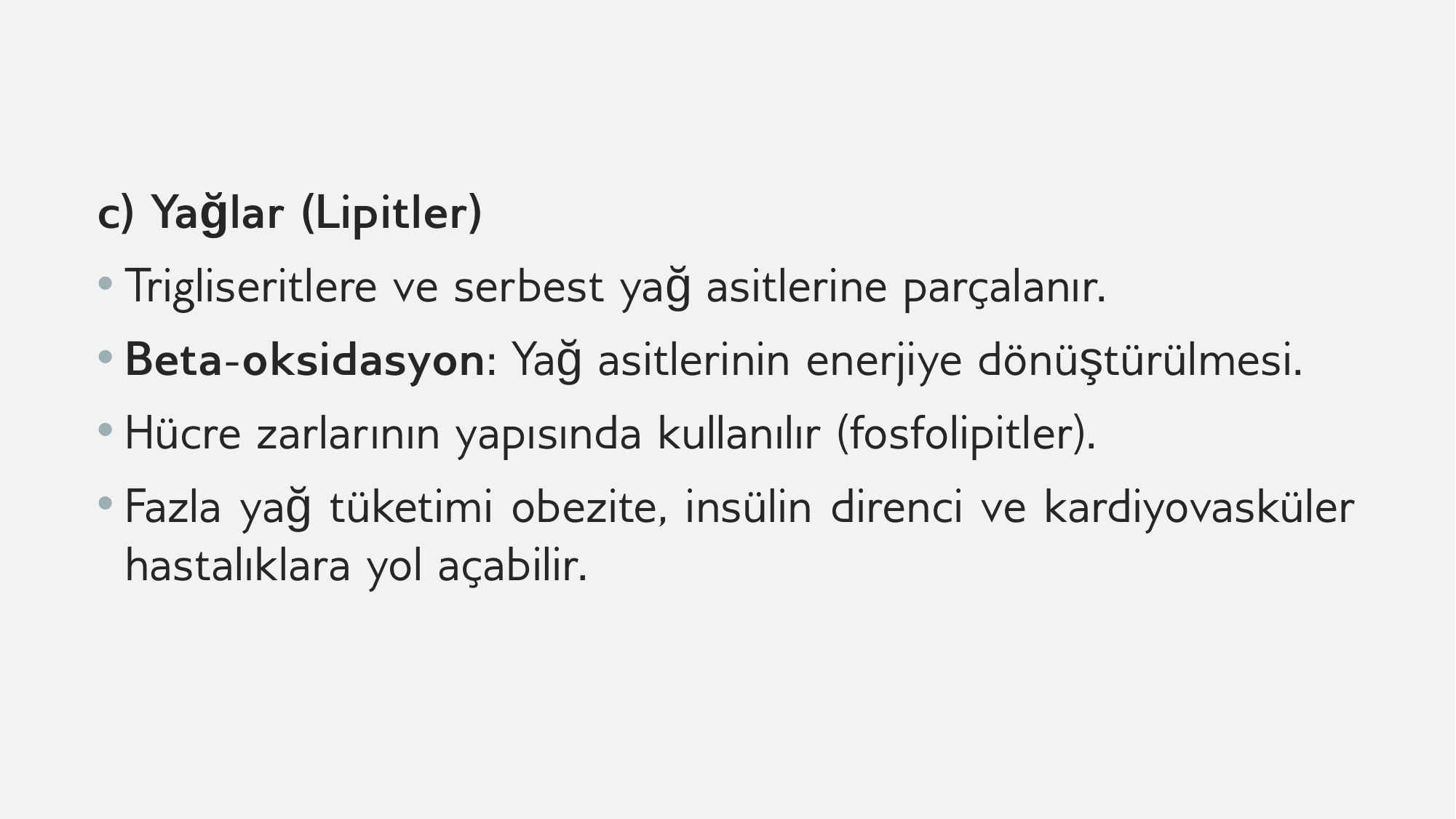

c) Yağlar (Lipitler)
Trigliseritlere ve serbest yağ asitlerine parçalanır.
Beta-oksidasyon: Yağ asitlerinin enerjiye dönüştürülmesi.
Hücre zarlarının yapısında kullanılır (fosfolipitler).
Fazla yağ tüketimi obezite, insülin direnci ve kardiyovasküler hastalıklara yol açabilir.